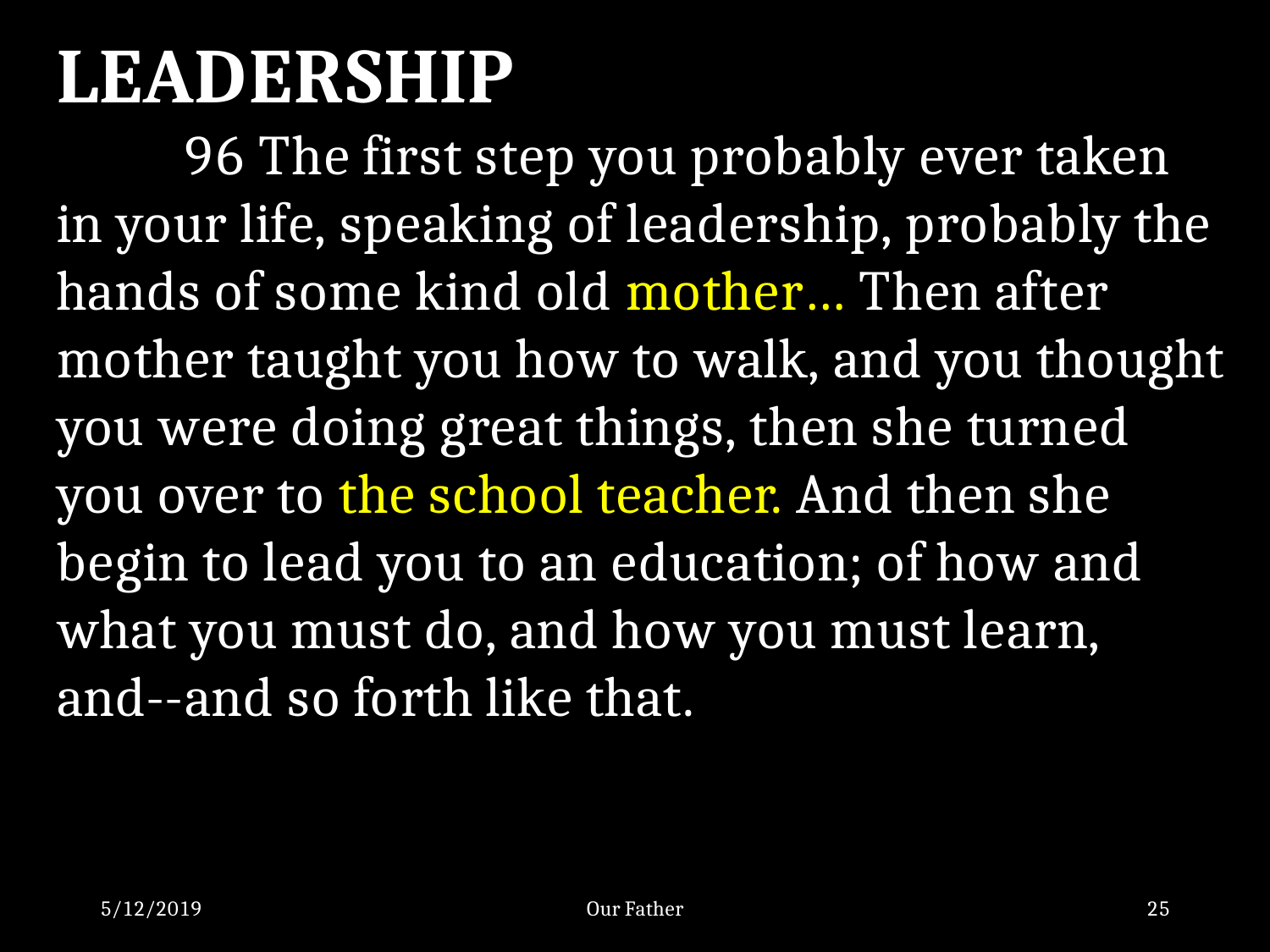

LEADERSHIP
	96 The first step you probably ever taken in your life, speaking of leadership, probably the hands of some kind old mother… Then after mother taught you how to walk, and you thought you were doing great things, then she turned you over to the school teacher. And then she begin to lead you to an education; of how and what you must do, and how you must learn, and--and so forth like that.
5/12/2019
Our Father
25